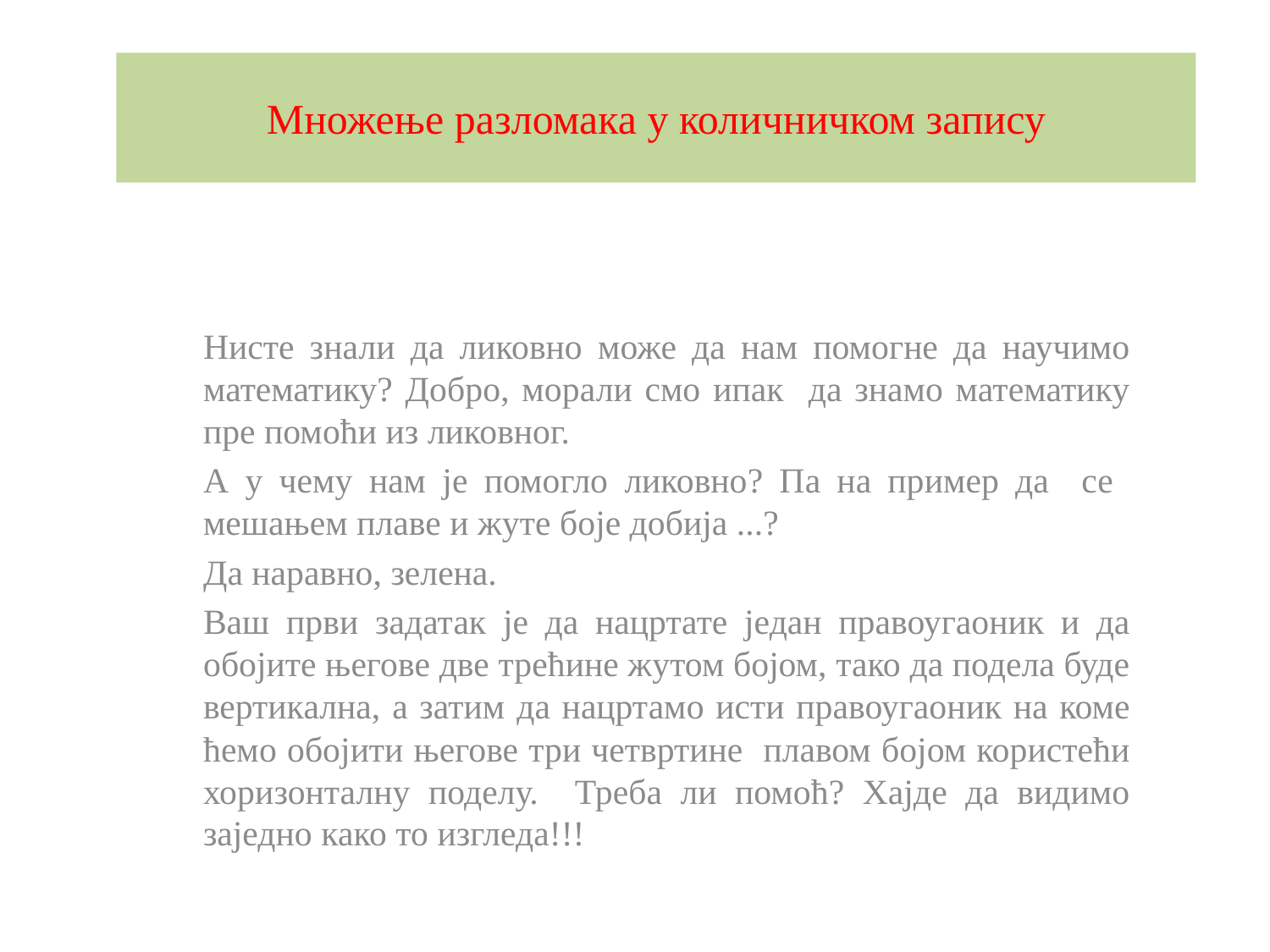

# Множење разломака у количничком запису
Нисте знали да ликовно може да нам помогне да научимо математику? Добро, морали смо ипак  да знамо математику пре помоћи из ликовног.
А у чему нам је помогло ликовно? Па на пример да  се  мешањем плаве и жуте боје добија ...?
Да наравно, зелена.
Ваш први задатак је да нацртате један правоугаоник и да обојите његове две трећине жутом бојом, тако да подела буде вертикална, а затим да нацртамо исти правоугаоник на коме ћемо обојити његове три четвртине  плавом бојом користећи хоризонталну поделу.  Треба ли помоћ? Хајде да видимо заједно како то изгледа!!!